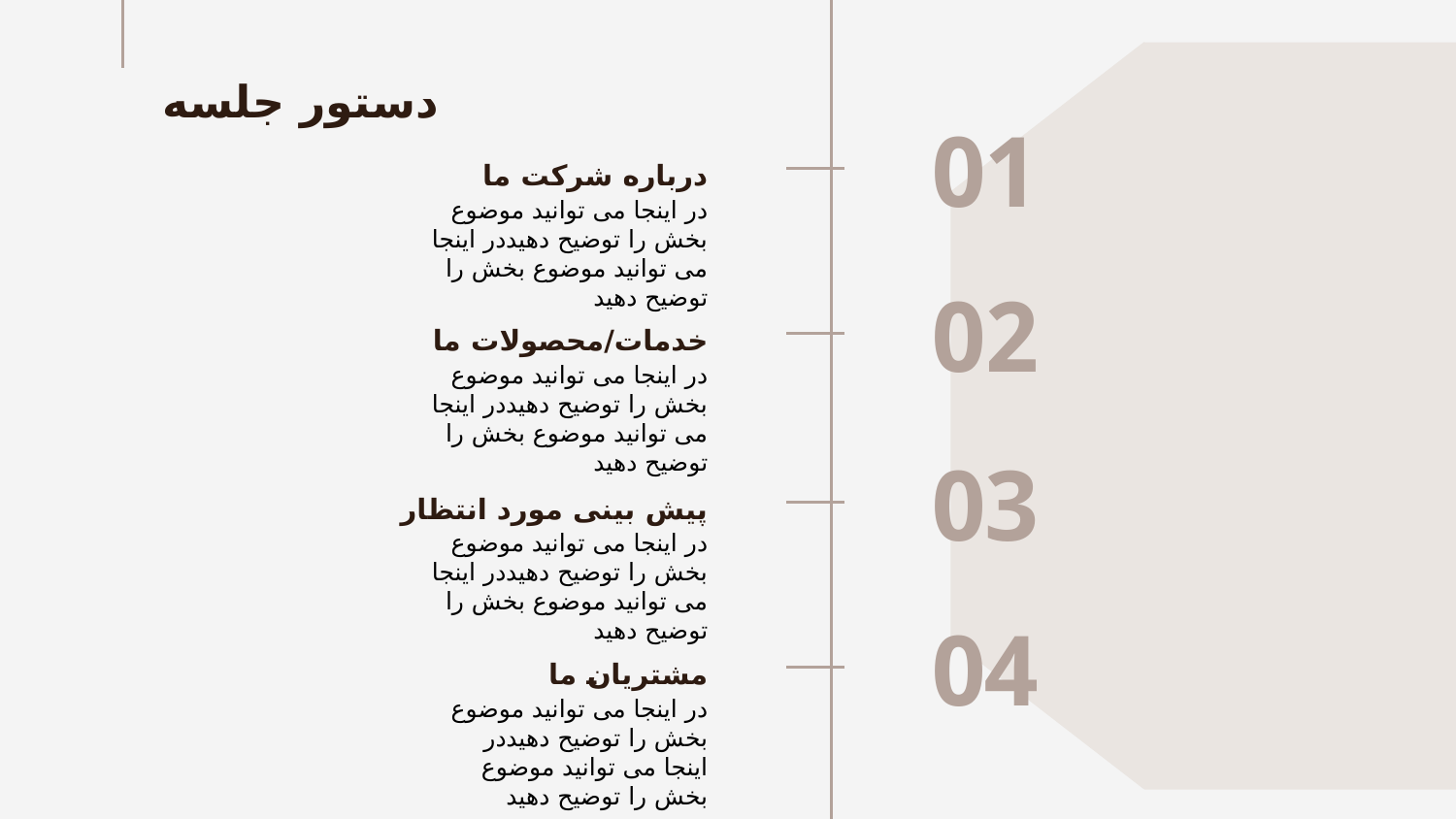

دستور جلسه
# درباره شرکت ما
01
در اینجا می توانید موضوع بخش را توضیح دهیددر اینجا می توانید موضوع بخش را توضیح دهید
خدمات/محصولات ما
02
در اینجا می توانید موضوع بخش را توضیح دهیددر اینجا می توانید موضوع بخش را توضیح دهید
پیش بینی مورد انتظار
03
در اینجا می توانید موضوع بخش را توضیح دهیددر اینجا می توانید موضوع بخش را توضیح دهید
مشتریان ما
04
در اینجا می توانید موضوع بخش را توضیح دهیددر اینجا می توانید موضوع بخش را توضیح دهید